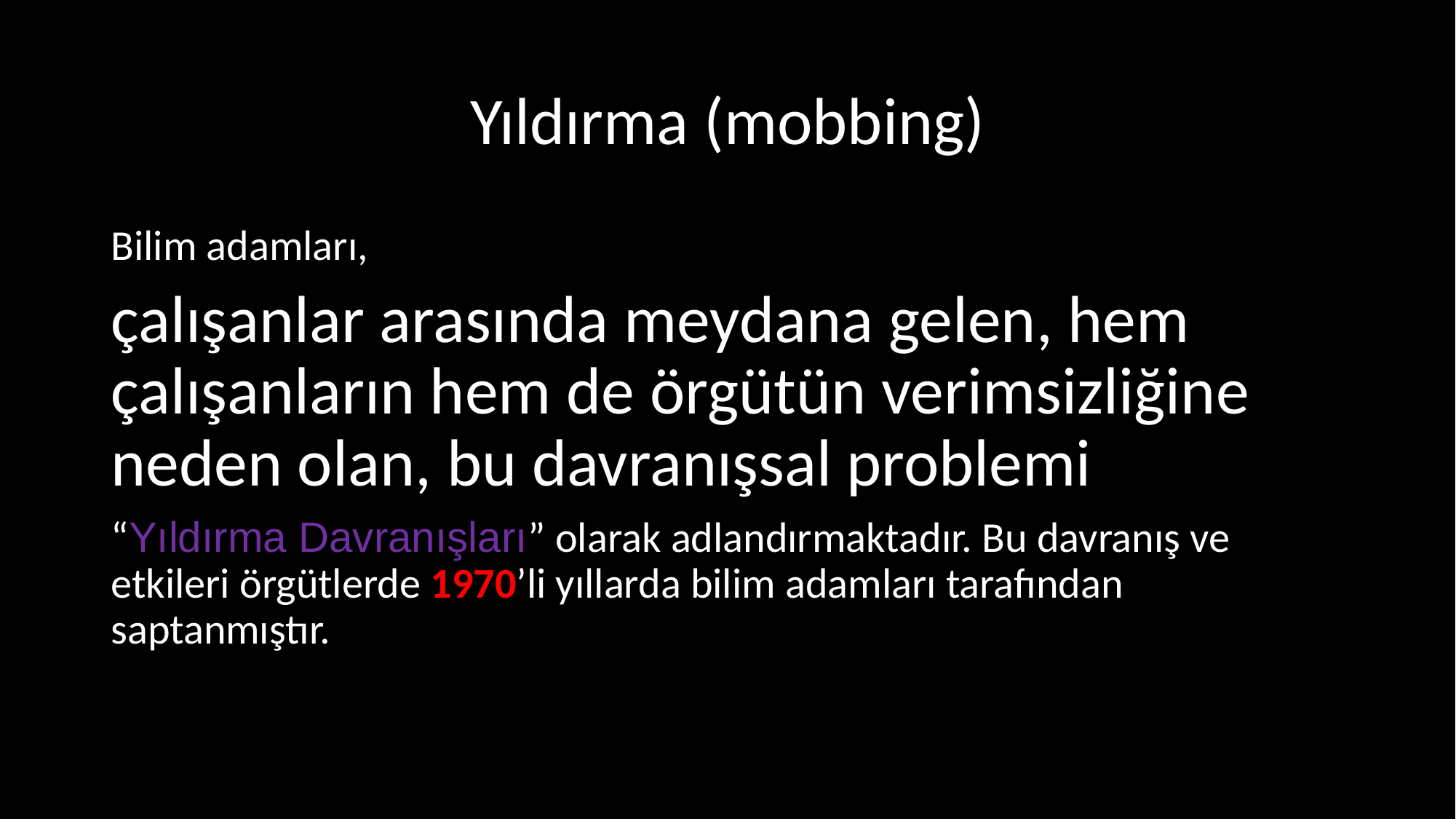

# Yıldırma (mobbing)
Bilim adamları,
çalışanlar arasında meydana gelen, hem çalışanların hem de örgütün verimsizliğine neden olan, bu davranışsal problemi
“Yıldırma Davranışları” olarak adlandırmaktadır. Bu davranış ve etkileri örgütlerde 1970’li yıllarda bilim adamları tarafından saptanmıştır.